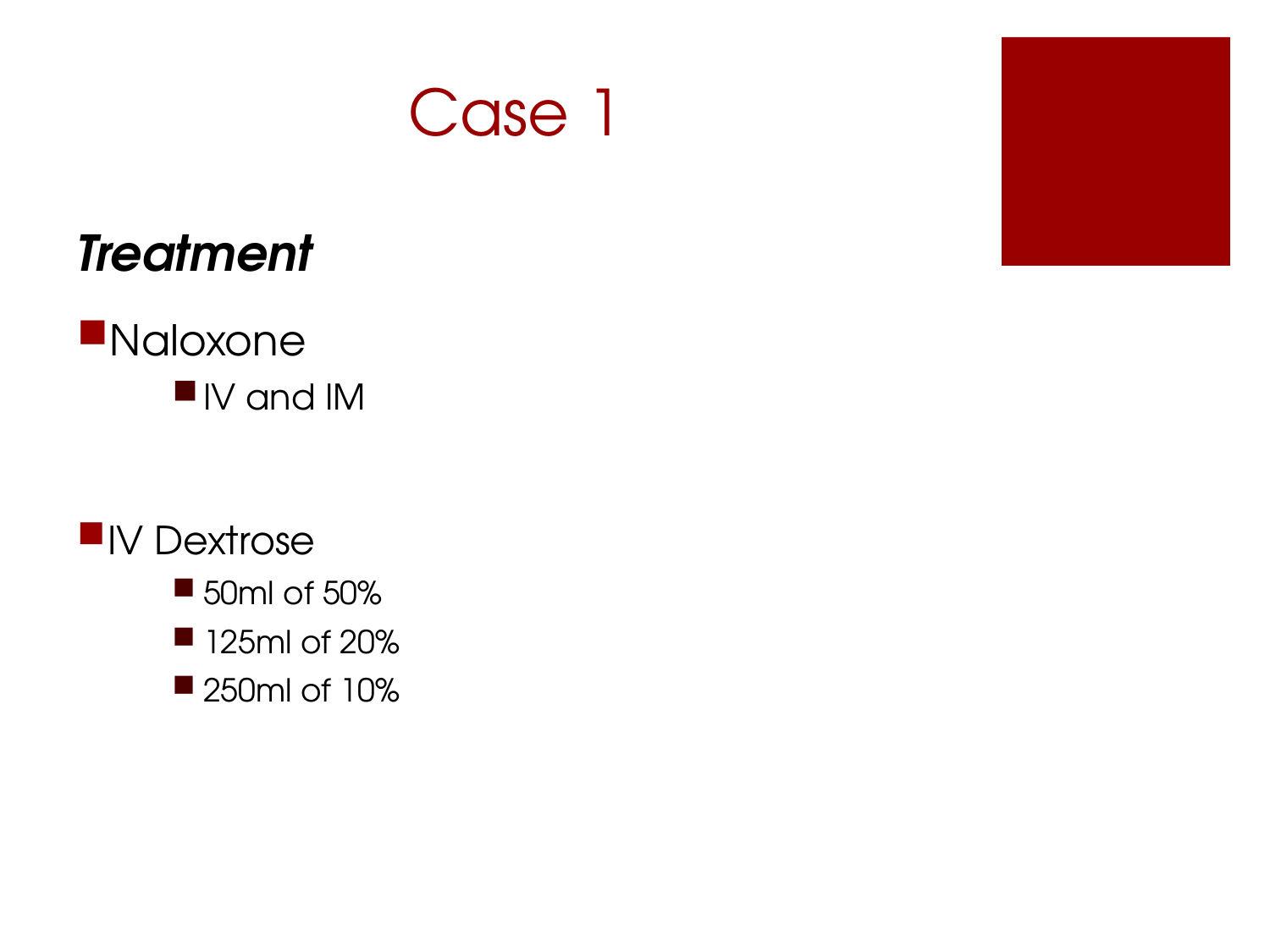

# Case 1
Treatment
Naloxone
IV and IM

IV Dextrose
50ml of 50%
125ml of 20%
250ml of 10%